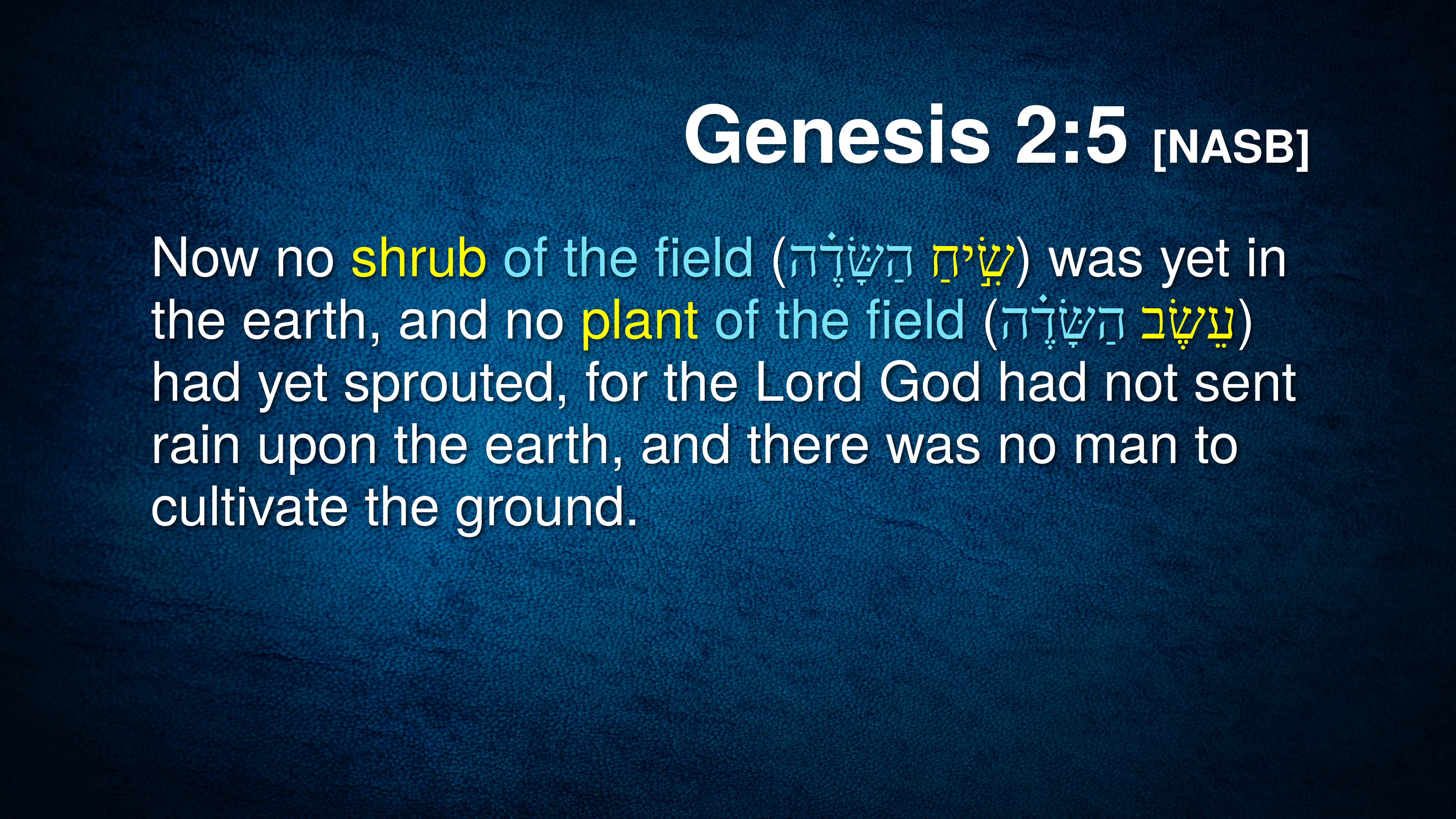

# Genesis 2:5 [NASB]
Now no shrub of the field (שִׂ֣יחַ הַשָּׂדֶ֗ה) was yet in the earth, and no plant of the field (עֵשֶׂב הַשָּׂדֶ֗ה) had yet sprouted, for the Lord God had not sent rain upon the earth, and there was no man to cultivate the ground.